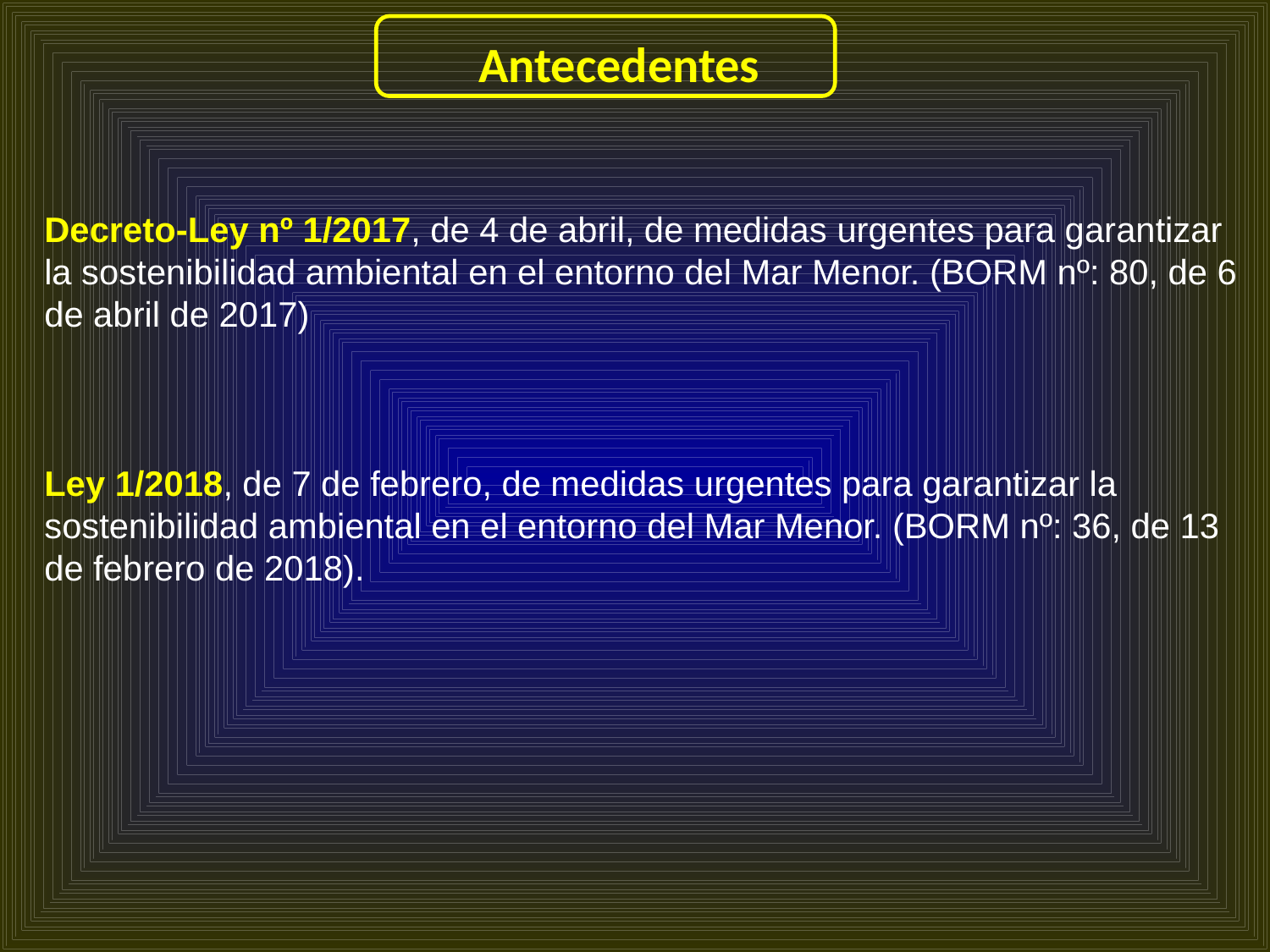

Antecedentes
Decreto-Ley nº 1/2017, de 4 de abril, de medidas urgentes para garantizar la sostenibilidad ambiental en el entorno del Mar Menor. (BORM nº: 80, de 6 de abril de 2017)

Ley 1/2018, de 7 de febrero, de medidas urgentes para garantizar la sostenibilidad ambiental en el entorno del Mar Menor. (BORM nº: 36, de 13 de febrero de 2018).